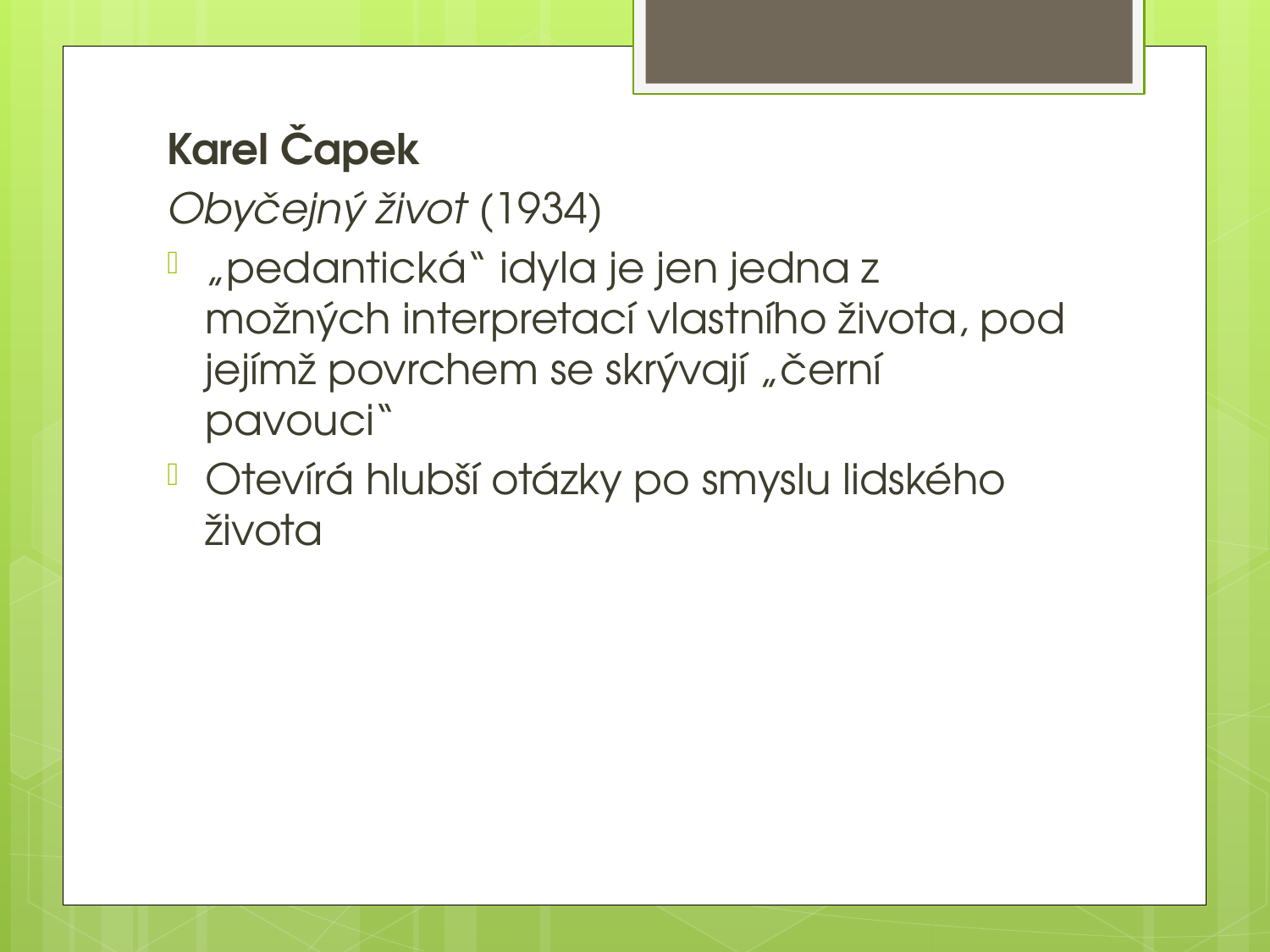

Karel Čapek
Obyčejný život (1934)
„pedantická“ idyla je jen jedna z možných interpretací vlastního života, pod jejímž povrchem se skrývají „černí pavouci“
Otevírá hlubší otázky po smyslu lidského života